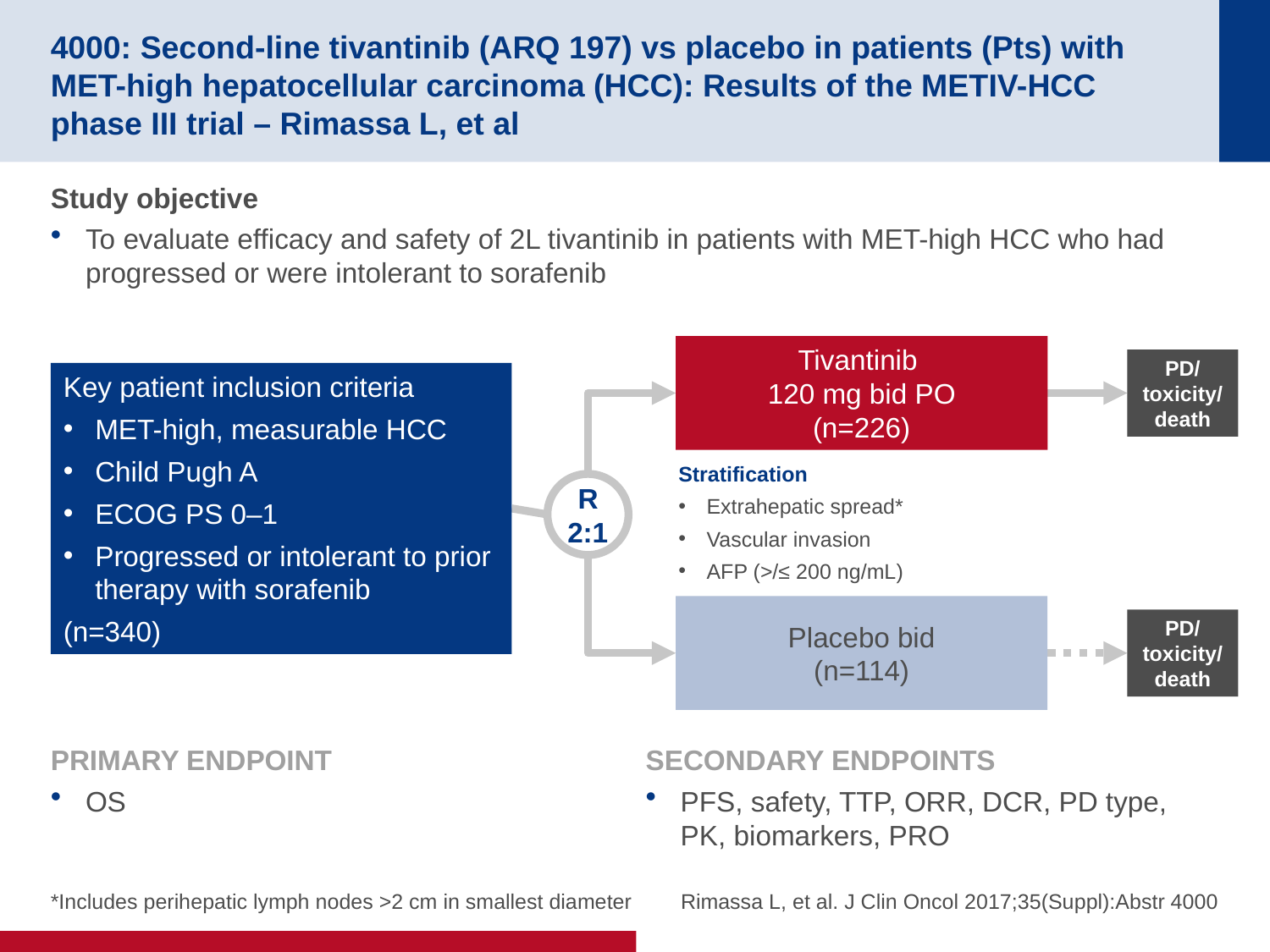

# 4000: Second-line tivantinib (ARQ 197) vs placebo in patients (Pts) with MET-high hepatocellular carcinoma (HCC): Results of the METIV-HCC phase III trial – Rimassa L, et al
Study objective
To evaluate efficacy and safety of 2L tivantinib in patients with MET-high HCC who had progressed or were intolerant to sorafenib
Tivantinib
120 mg bid PO
(n=226)
PD/ toxicity/death
Key patient inclusion criteria
MET-high, measurable HCC
Child Pugh A
ECOG PS 0–1
Progressed or intolerant to prior therapy with sorafenib
(n=340)
Stratification
Extrahepatic spread*
Vascular invasion
AFP (>/≤ 200 ng/mL)
R
2:1
Placebo bid
(n=114)
PD/ toxicity/death
PRIMARY ENDPOINT
OS

SECONDARY ENDPOINTS
PFS, safety, TTP, ORR, DCR, PD type, PK, biomarkers, PRO
*Includes perihepatic lymph nodes >2 cm in smallest diameter
Rimassa L, et al. J Clin Oncol 2017;35(Suppl):Abstr 4000